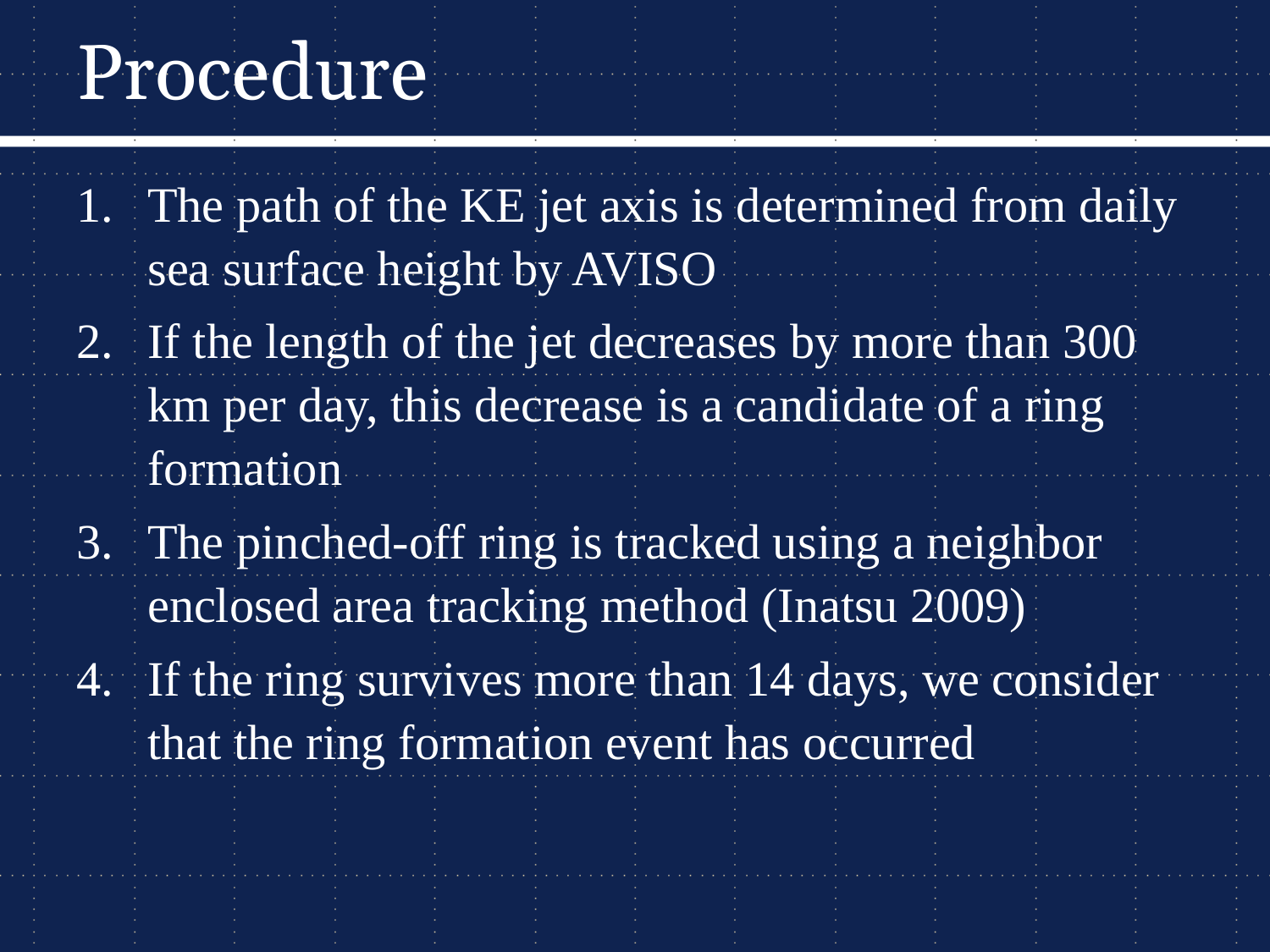

# Procedure
The path of the KE jet axis is determined from daily sea surface height by AVISO
If the length of the jet decreases by more than 300 km per day, this decrease is a candidate of a ring formation
The pinched-off ring is tracked using a neighbor enclosed area tracking method (Inatsu 2009)
If the ring survives more than 14 days, we consider that the ring formation event has occurred